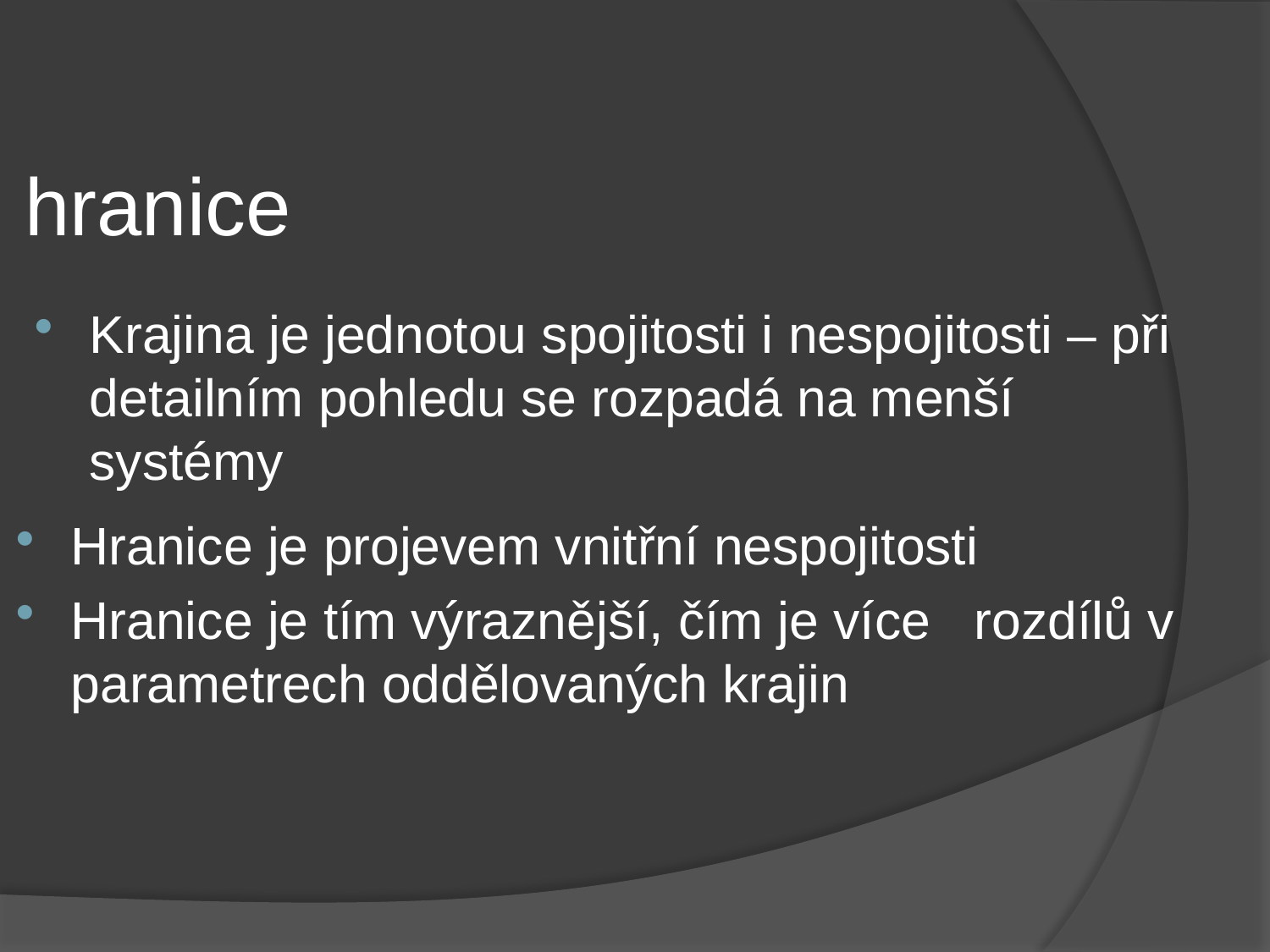

# hranice
Krajina je jednotou spojitosti i nespojitosti – při detailním pohledu se rozpadá na menší systémy
Hranice je projevem vnitřní nespojitosti
Hranice je tím výraznější, čím je více   rozdílů v  parametrech oddělovaných krajin